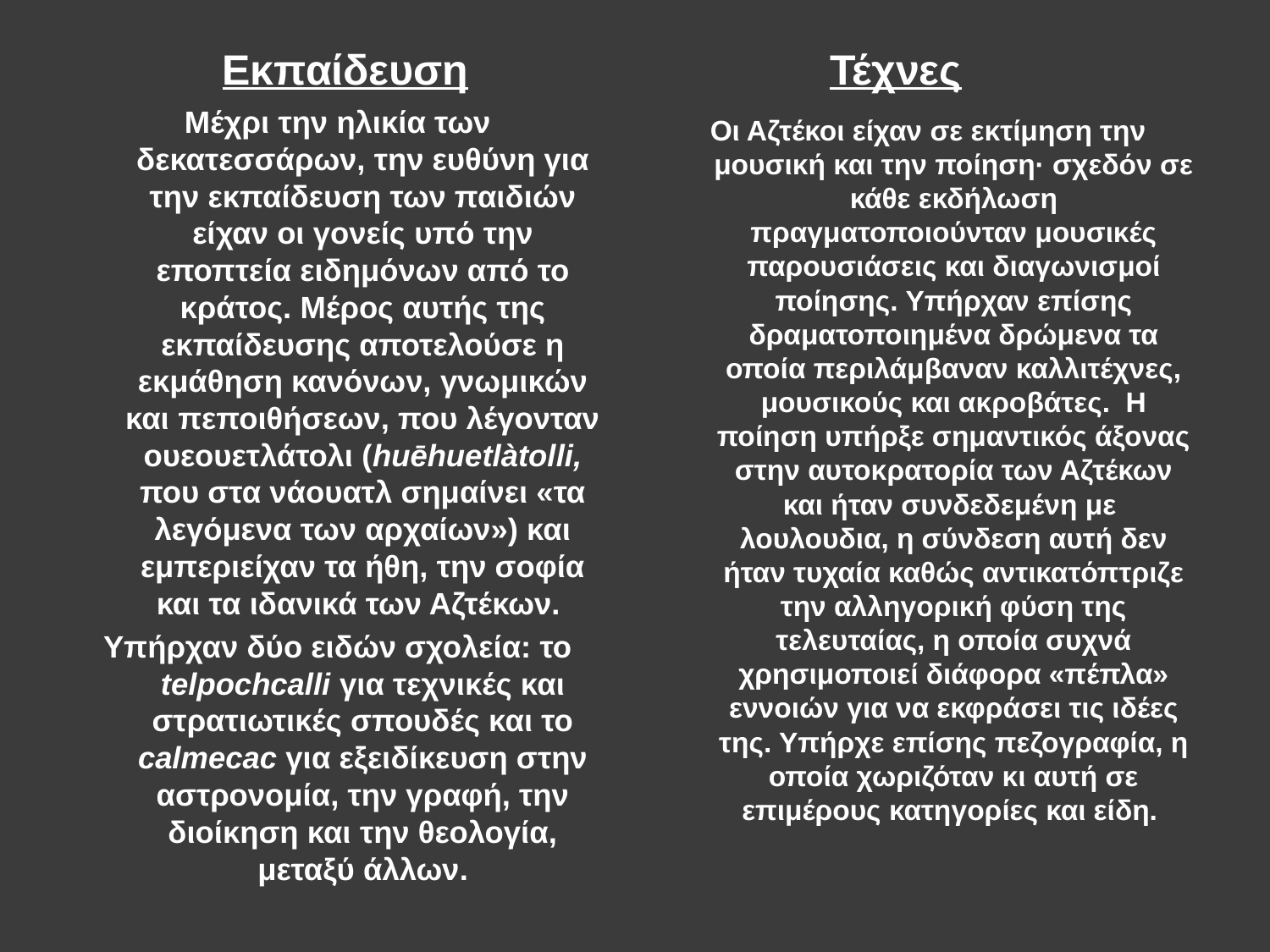

Εκπαίδευση

Τέχνες

Μέχρι την ηλικία των δεκατεσσάρων, την ευθύνη για την εκπαίδευση των παιδιών είχαν οι γονείς υπό την εποπτεία ειδημόνων από το κράτος. Μέρος αυτής της εκπαίδευσης αποτελούσε η εκμάθηση κανόνων, γνωμικών και πεποιθήσεων, που λέγονταν ουεουετλάτολι (huēhuetlàtolli, που στα νάουατλ σημαίνει «τα λεγόμενα των αρχαίων») και εμπεριείχαν τα ήθη, την σοφία και τα ιδανικά των Αζτέκων.
Υπήρχαν δύο ειδών σχολεία: το telpochcalli για τεχνικές και στρατιωτικές σπουδές και το calmecac για εξειδίκευση στην αστρονομία, την γραφή, την διοίκηση και την θεολογία, μεταξύ άλλων.

Οι Αζτέκοι είχαν σε εκτίμηση την μουσική και την ποίηση· σχεδόν σε κάθε εκδήλωση πραγματοποιούνταν μουσικές παρουσιάσεις και διαγωνισμοί ποίησης. Υπήρχαν επίσης δραματοποιημένα δρώμενα τα οποία περιλάμβαναν καλλιτέχνες, μουσικούς και ακροβάτες.  Η ποίηση υπήρξε σημαντικός άξονας στην αυτοκρατορία των Αζτέκων και ήταν συνδεδεμένη με  λουλουδια, η σύνδεση αυτή δεν ήταν τυχαία καθώς αντικατόπτριζε την αλληγορική φύση της τελευταίας, η οποία συχνά χρησιμοποιεί διάφορα «πέπλα» εννοιών για να εκφράσει τις ιδέες της. Υπήρχε επίσης πεζογραφία, η οποία χωριζόταν κι αυτή σε επιμέρους κατηγορίες και είδη.